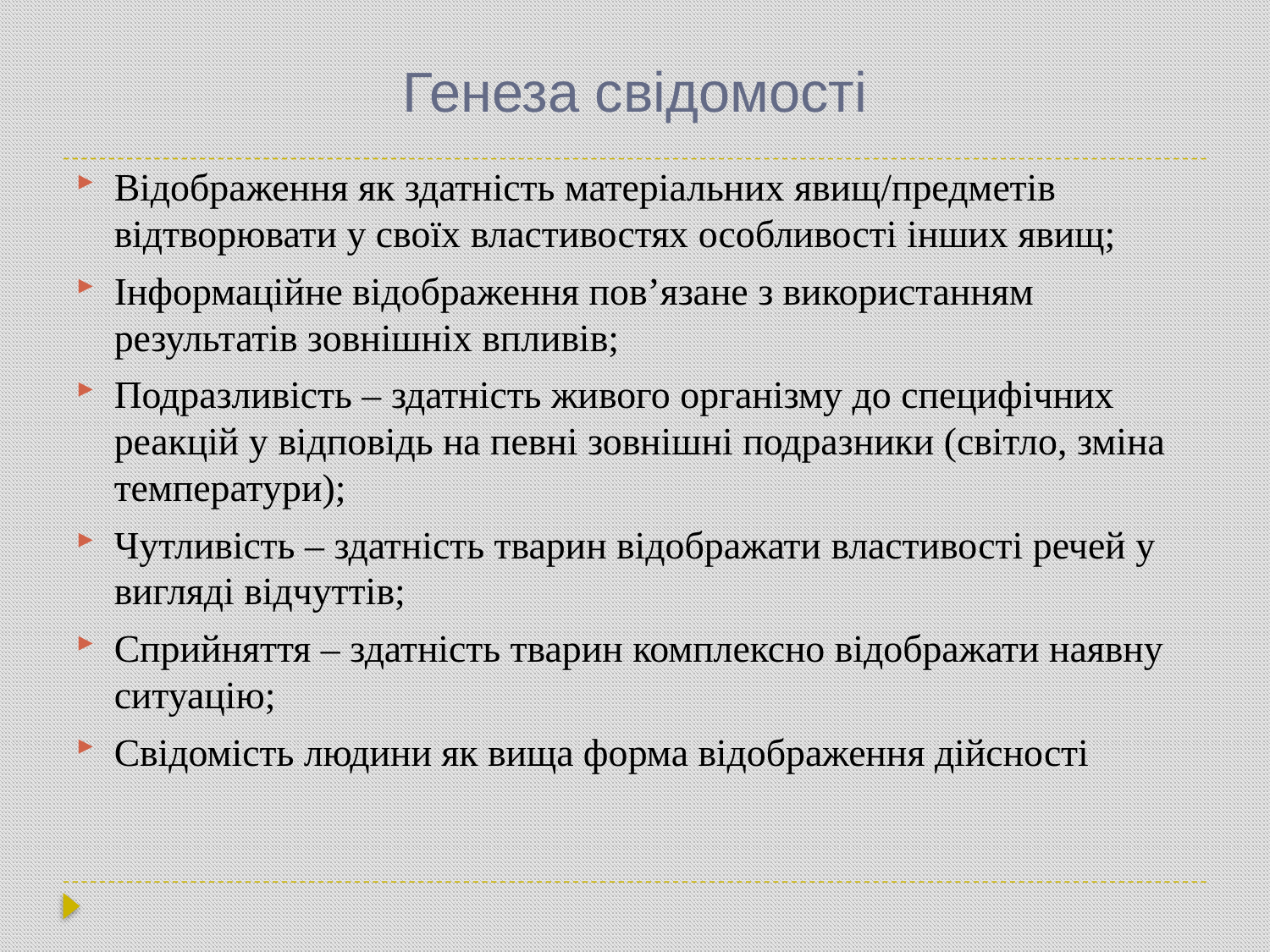

# Генеза свідомості
Відображення як здатність матеріальних явищ/предметів відтворювати у своїх властивостях особливості інших явищ;
Інформаційне відображення пов’язане з використанням результатів зовнішніх впливів;
Подразливість – здатність живого організму до специфічних реакцій у відповідь на певні зовнішні подразники (світло, зміна температури);
Чутливість – здатність тварин відображати властивості речей у вигляді відчуттів;
Сприйняття – здатність тварин комплексно відображати наявну ситуацію;
Свідомість людини як вища форма відображення дійсності